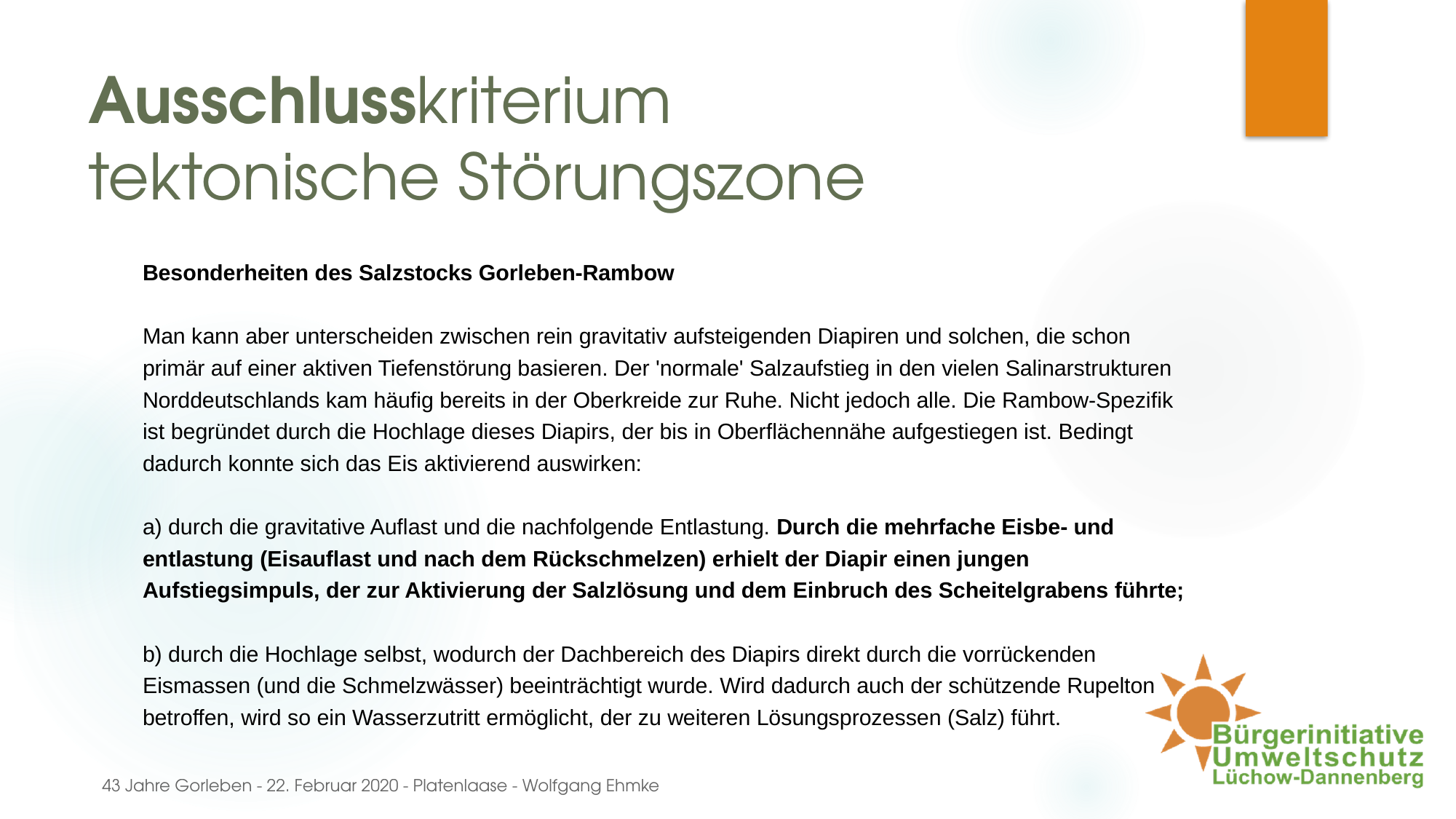

# Ausschlusskriterium tektonische Störungszone

Besonderheiten des Salzstocks Gorleben-Rambow

Man kann aber unterscheiden zwischen rein gravitativ aufsteigenden Diapiren und solchen, die schon primär auf einer aktiven Tiefenstörung basieren. Der 'normale' Salzaufstieg in den vielen Salinarstrukturen Norddeutschlands kam häufig bereits in der Oberkreide zur Ruhe. Nicht jedoch alle. Die Rambow-Spezifik ist begründet durch die Hochlage dieses Diapirs, der bis in Oberflächennähe aufgestiegen ist. Bedingt dadurch konnte sich das Eis aktivierend auswirken:

a) durch die gravitative Auflast und die nachfolgende Entlastung. Durch die mehrfache Eisbe- und entlastung (Eisauflast und nach dem Rückschmelzen) erhielt der Diapir einen jungen Aufstiegsimpuls, der zur Aktivierung der Salzlösung und dem Einbruch des Scheitelgrabens führte;

b) durch die Hochlage selbst, wodurch der Dachbereich des Diapirs direkt durch die vorrückenden Eismassen (und die Schmelzwässer) beeinträchtigt wurde. Wird dadurch auch der schützende Rupelton betroffen, wird so ein Wasserzutritt ermöglicht, der zu weiteren Lösungsprozessen (Salz) führt.

43 Jahre Gorleben - 22. Februar 2020 - Platenlaase - Wolfgang Ehmke